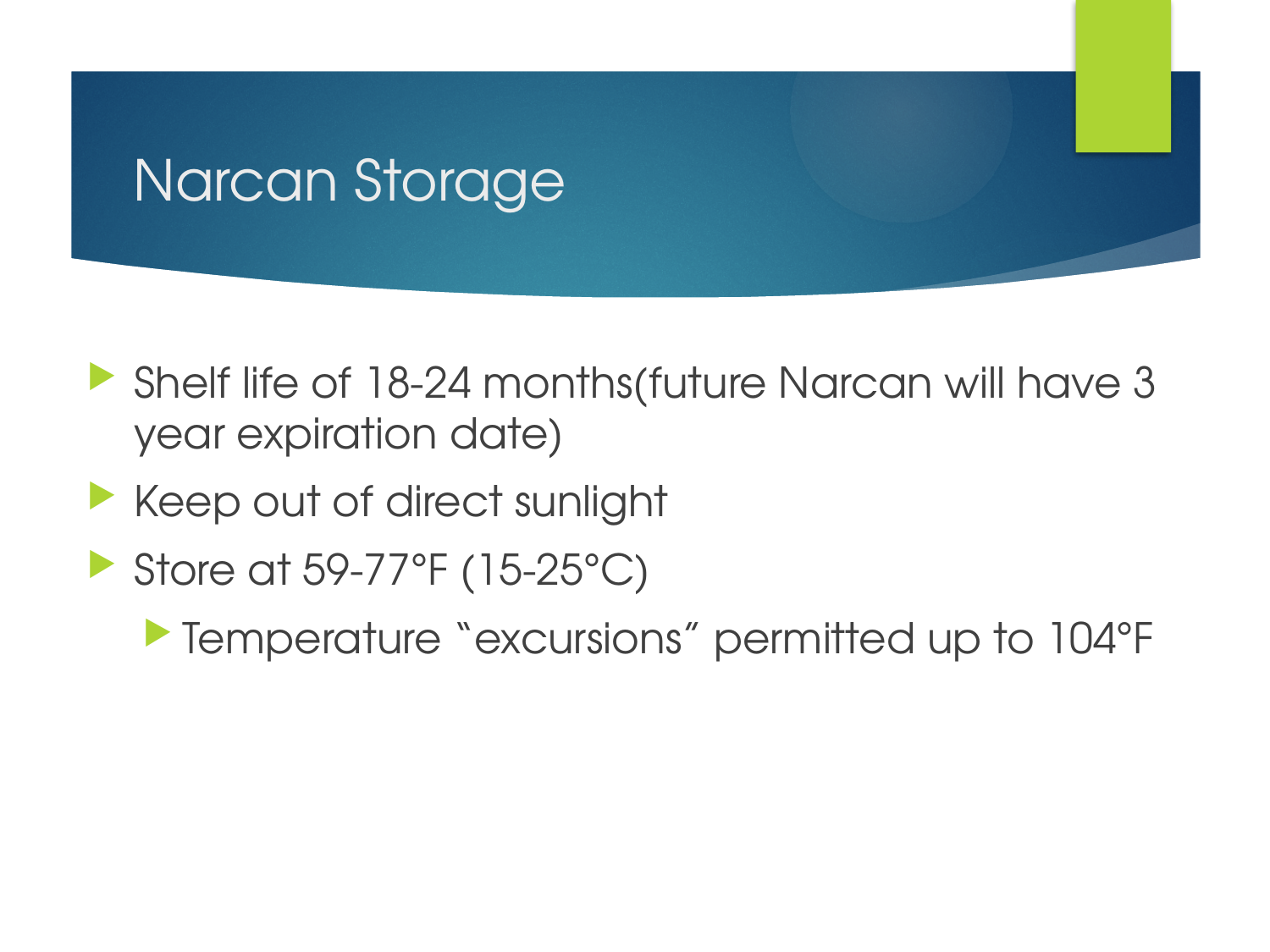

# Narcan Storage
Shelf life of 18-24 months(future Narcan will have 3 year expiration date)
Keep out of direct sunlight
Store at 59-77°F (15-25°C)
Temperature “excursions” permitted up to 104°F